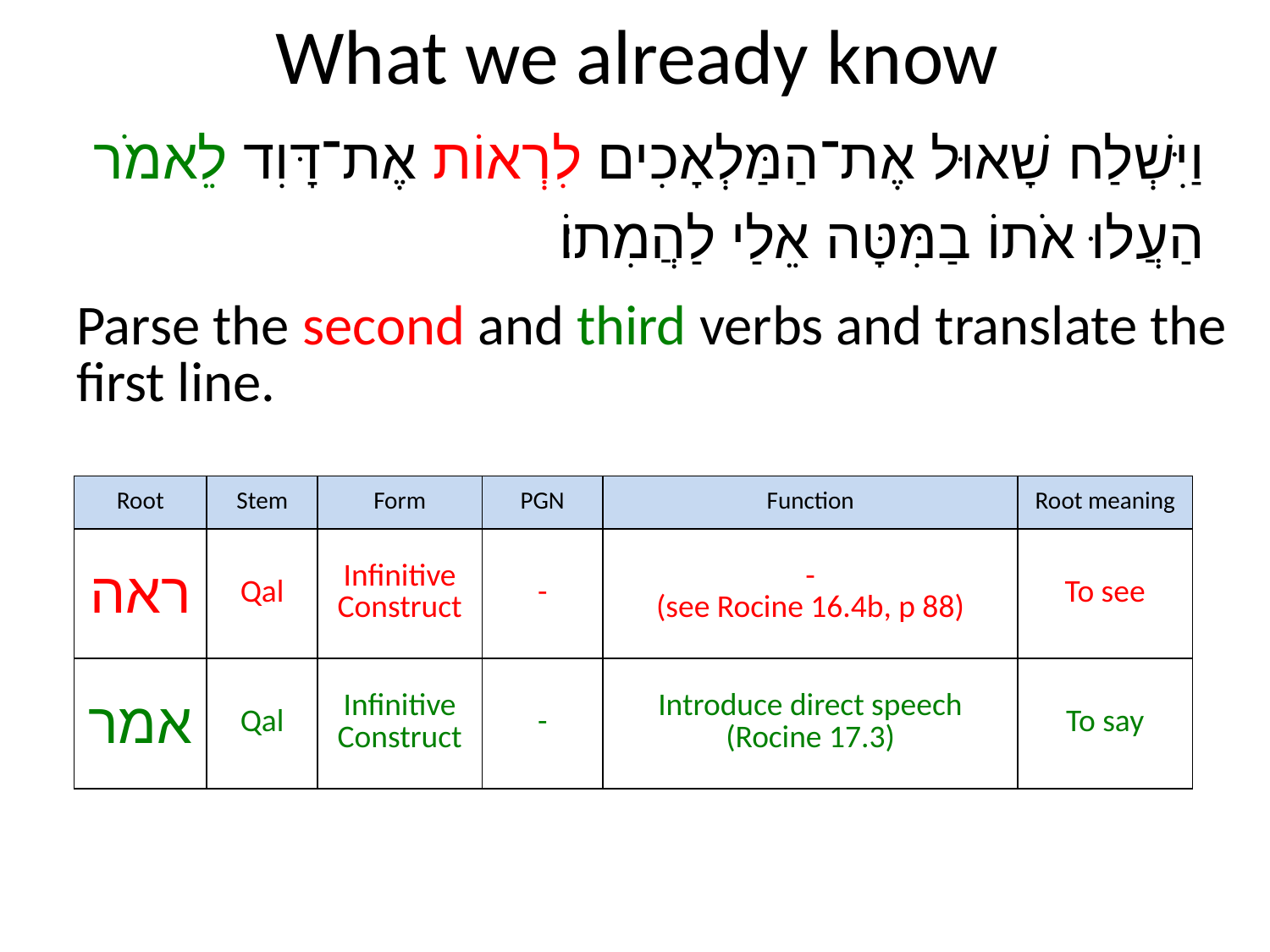

# What we already know
וַיִּשְׁלַח שָׁאוּל אֶת־הַמַּלְאָכִים לִרְאוֹת אֶת־דָּוִד לֵאמֹר
	הַעֲלוּ אֹתוֹ בַמִּטָּה אֵלַי לַהֲמִתוֹ׃
Parse the second and third verbs and translate the first line.
| Root | Stem | Form | PGN | Function | Root meaning |
| --- | --- | --- | --- | --- | --- |
| ראה | Qal | Infinitive Construct | - | - (see Rocine 16.4b, p 88) | To see |
| אמר | Qal | Infinitive Construct | - | Introduce direct speech (Rocine 17.3) | To say |